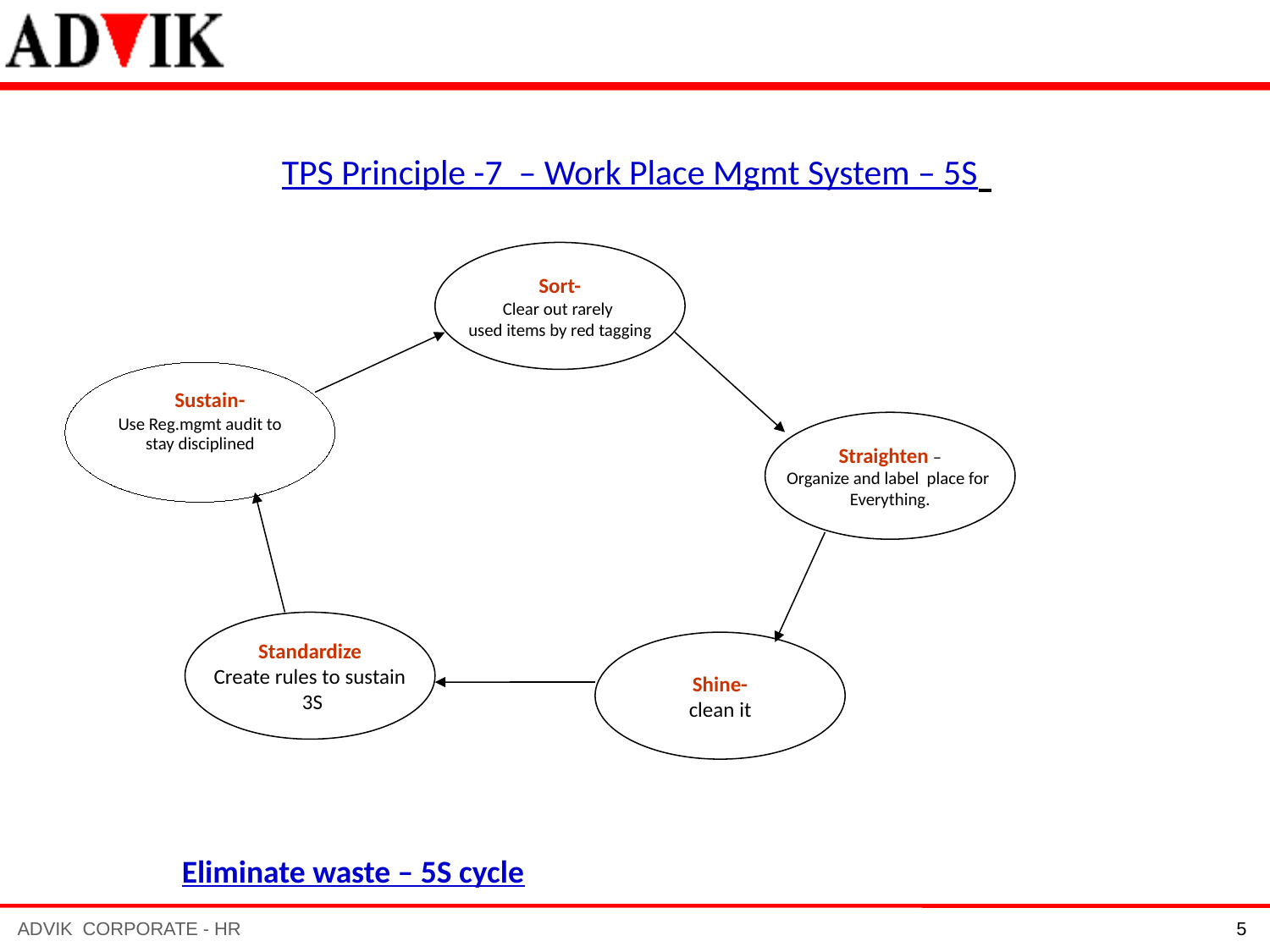

TPS Principle -7  – Work Place Mgmt System – 5S
Sort-
Clear out rarely
used items by red tagging

     Sustain-
Use Reg.mgmt audit to stay disciplined
Straighten –
Organize and label  place for
Everything.

Standardize
Create rules to sustain
 3S
Shine-
clean it

  Eliminate waste – 5S cycle
5